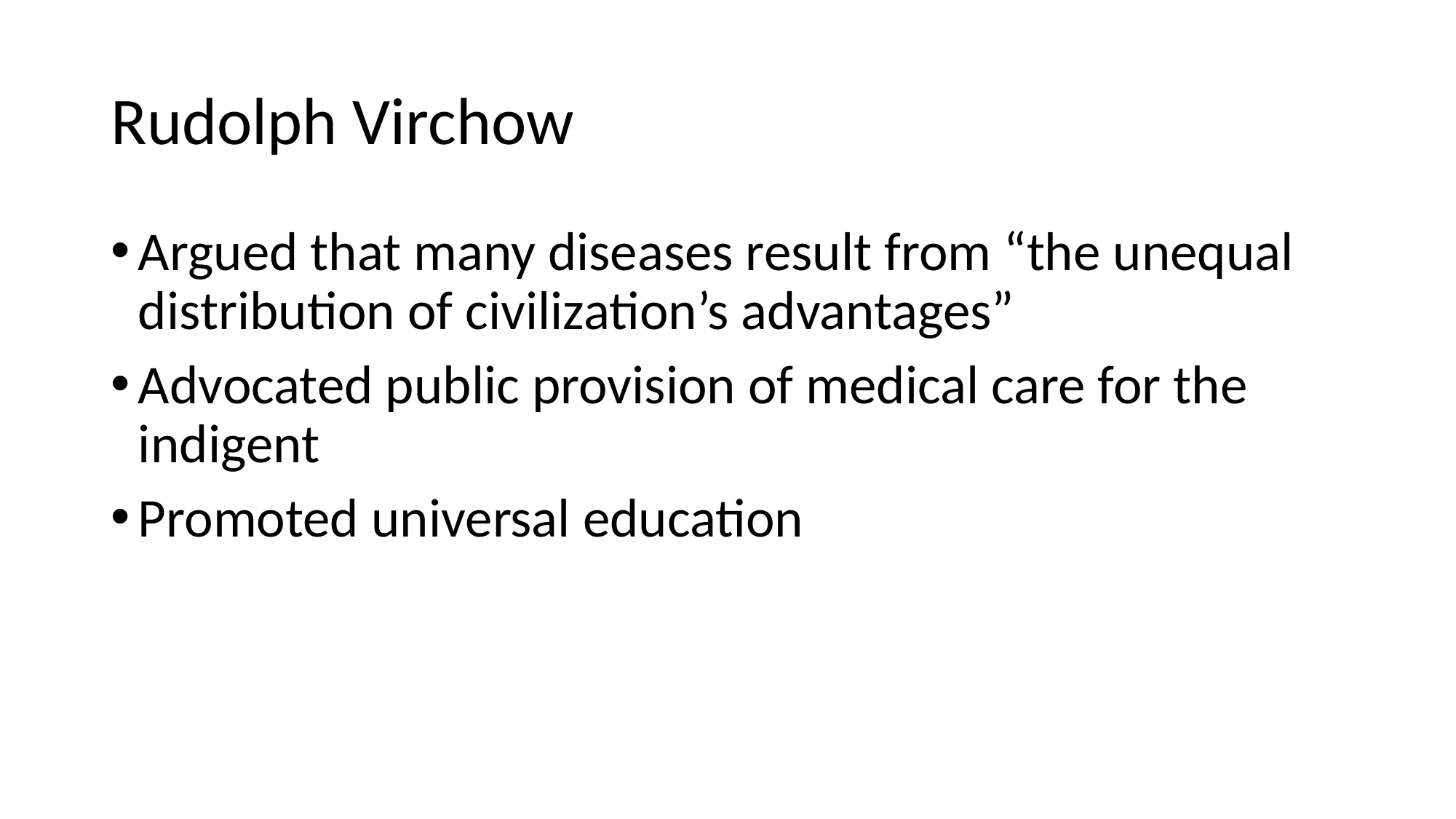

# Rudolph Virchow
Argued that many diseases result from “the unequal distribution of civilization’s advantages”
Advocated public provision of medical care for the indigent
Promoted universal education